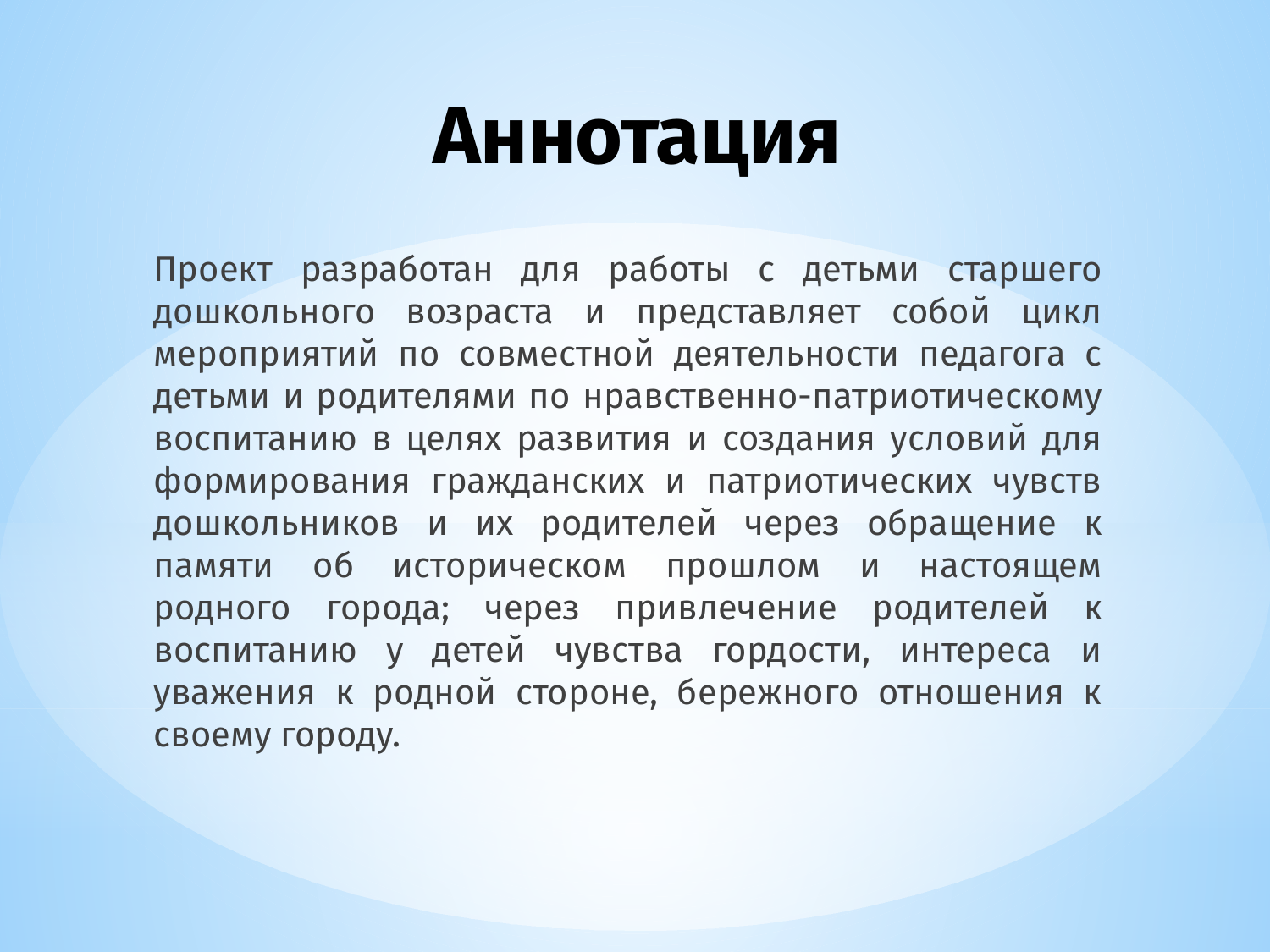

# Аннотация

Проект разработан для работы с детьми старшего дошкольного возраста и представляет собой цикл мероприятий по совместной деятельности педагога с детьми и родителями по нравственно-патриотическому воспитанию в целях развития и создания условий для формирования гражданских и патриотических чувств дошкольников и их родителей через обращение к памяти об историческом прошлом и настоящем родного города; через привлечение родителей к воспитанию у детей чувства гордости, интереса и уважения к родной стороне, бережного отношения к своему городу.